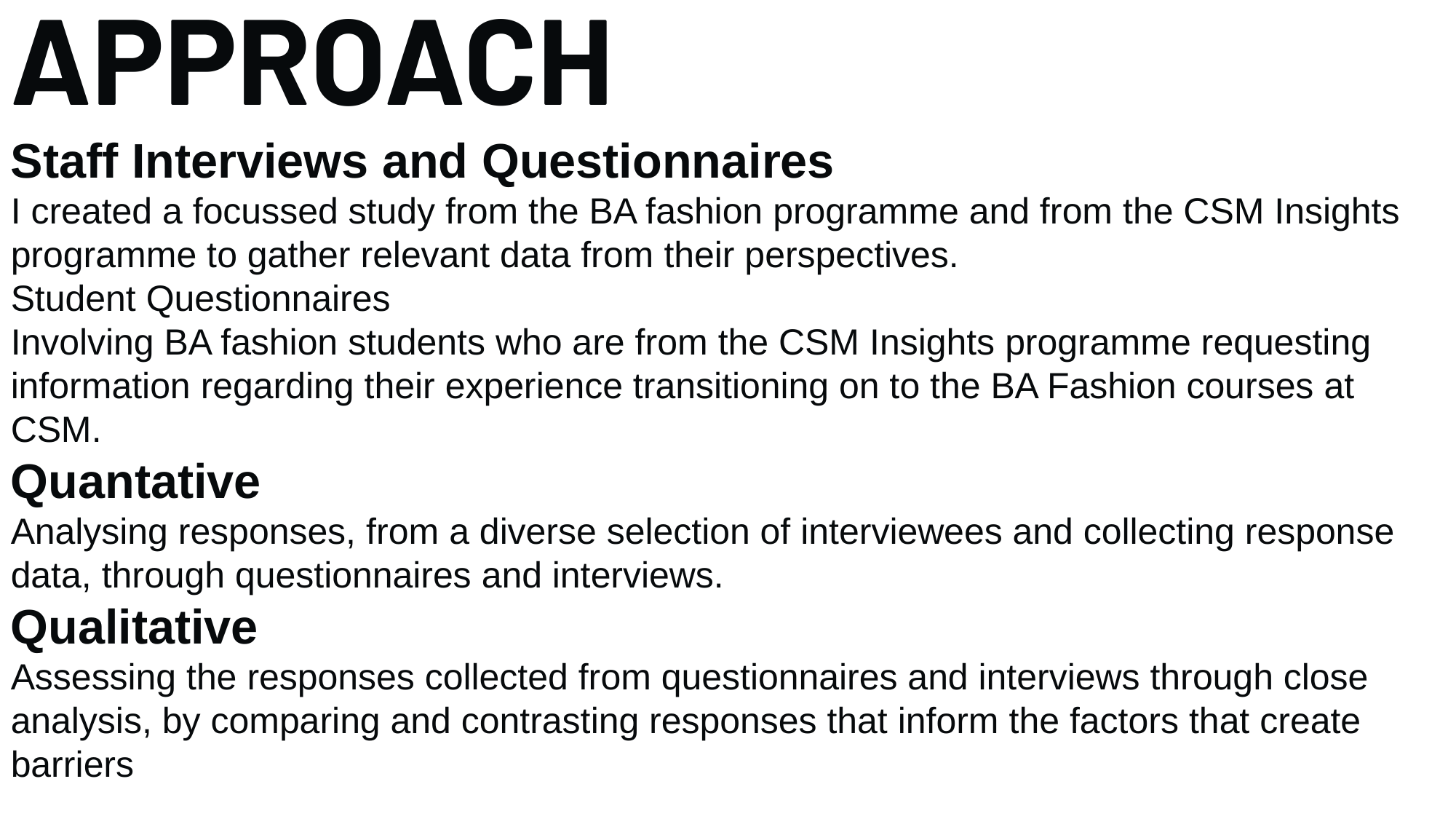

APPROACH
Staff Interviews and Questionnaires
I created a focussed study from the BA fashion programme and from the CSM Insights programme to gather relevant data from their perspectives.
Student Questionnaires
Involving BA fashion students who are from the CSM Insights programme requesting information regarding their experience transitioning on to the BA Fashion courses at CSM.
Quantative
Analysing responses, from a diverse selection of interviewees and collecting response data, through questionnaires and interviews.
Qualitative
Assessing the responses collected from questionnaires and interviews through close analysis, by comparing and contrasting responses that inform the factors that create barriers